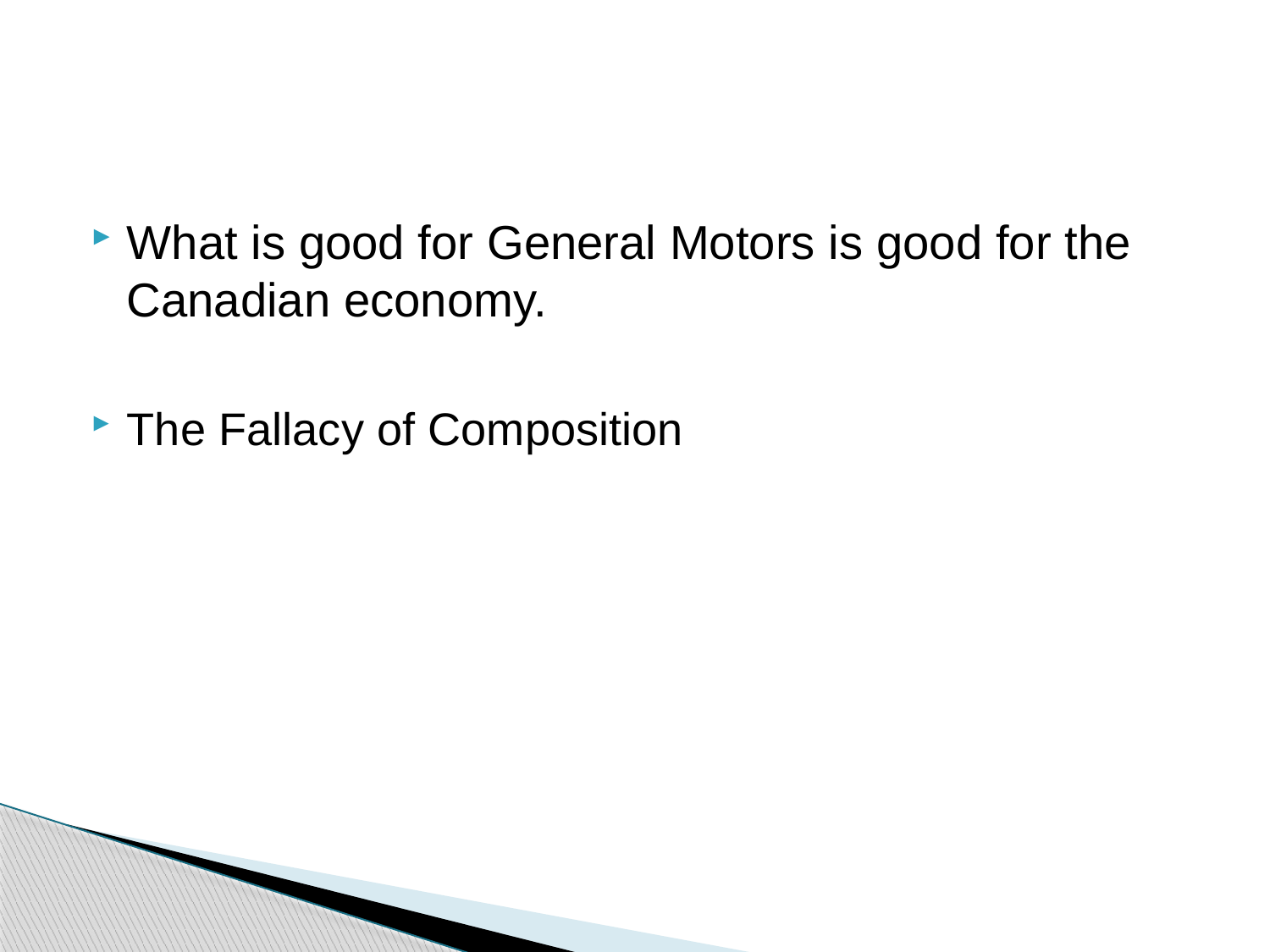

#
What is good for General Motors is good for the Canadian economy.

The Fallacy of Composition